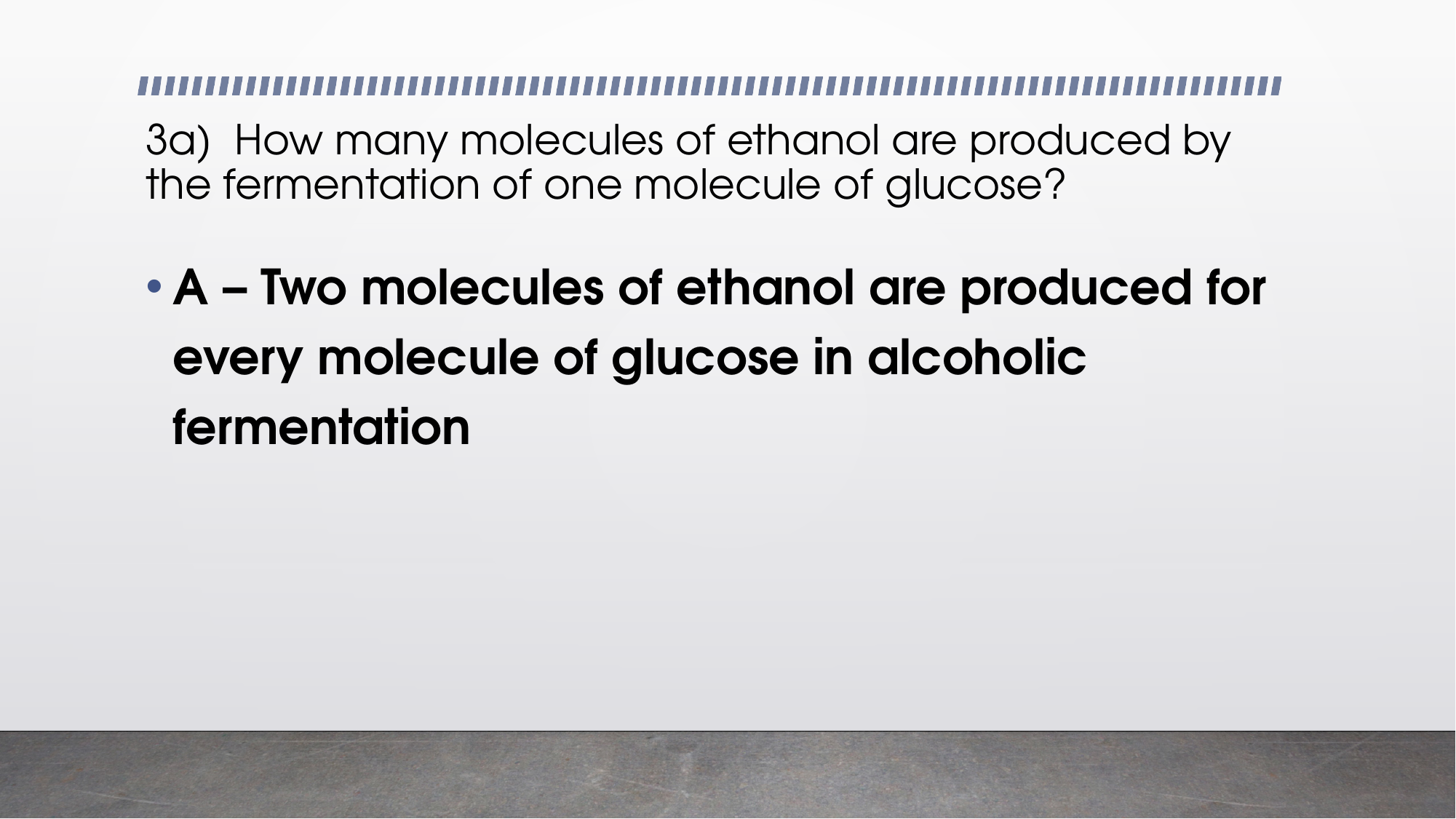

# 3a)  How many molecules of ethanol are produced by the fermentation of one molecule of glucose?
A – Two molecules of ethanol are produced for every molecule of glucose in alcoholic fermentation